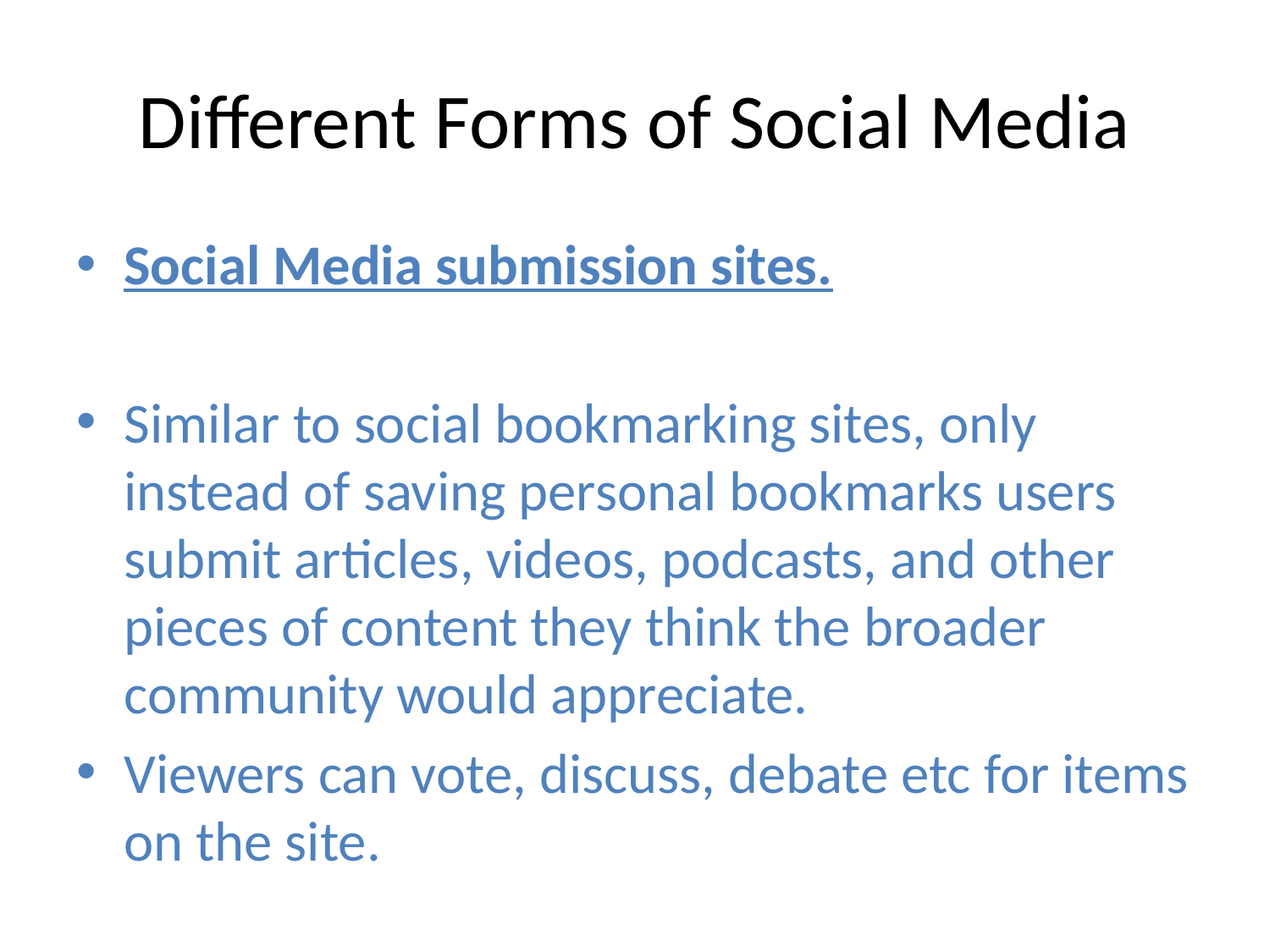

# Different Forms of Social Media
Social Media submission sites.

Similar to social bookmarking sites, only instead of saving personal bookmarks users submit articles, videos, podcasts, and other pieces of content they think the broader community would appreciate.
Viewers can vote, discuss, debate etc for items on the site.